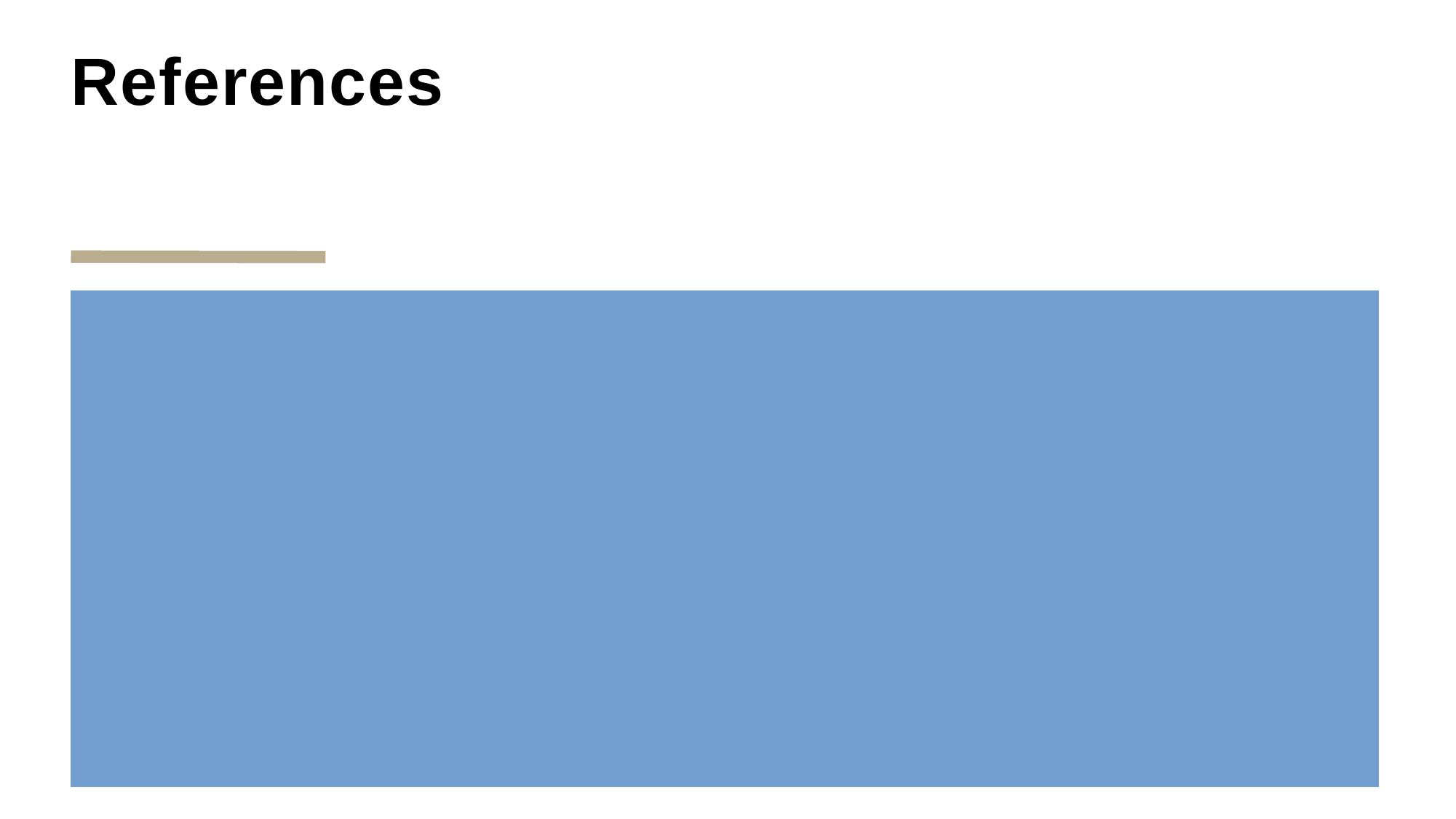

National Women’s Law Center. (2025, February 11). Biden’s New Title IX Rule: Fact Sheet and Chart - National Women's Law Center. https://nwlc.org/resource/bidens-new-title-ix-rule-fact-sheet-and-chart/
National Women’s Law Center. (2025, February 11). Biden’s New Title IX Rule: Fact Sheet and Chart - National Women's Law Center. https://nwlc.org/resource/bidens-new-title-ix-rule-fact-sheet-and-chart/
NIBRS Offense Definitions. (2012). Uniform Crime Reporting (UCR) Program National Incident-Based Reporting System (NIBRS). https://ucr.fbi.gov/nibrs/2012/resources/nibrs-offense-definitions
# References
Grant, B.J. (2025, February 22). Title IX Update: A Return to the 2020 Regulations & Key Clarifications from OCR. McGrath Training. https://www.mcgrathtraining.com/post/title-ix-update-a-return-to-the-2020-regulations-key-clarifications-from-ocr
National Women’s Law Center. (2025, February 11). Biden’s New Title IX Rule: Fact Sheet and Chart - National Women's Law Center. https://nwlc.org/resource/bidens-new-title-ix-rule-fact-sheet-and-chart/

NIBRS Offense Definitions. (2012). Uniform Crime Reporting (UCR) Program National Incident-Based Reporting System (NIBRS). https://ucr.fbi.gov/nibrs/2012/resources/nibrs-offense-definitions

Student Services / Non-Discrimination, Harassment and Title IX. (n.d.). https://www.rcboe.org/Page/62245